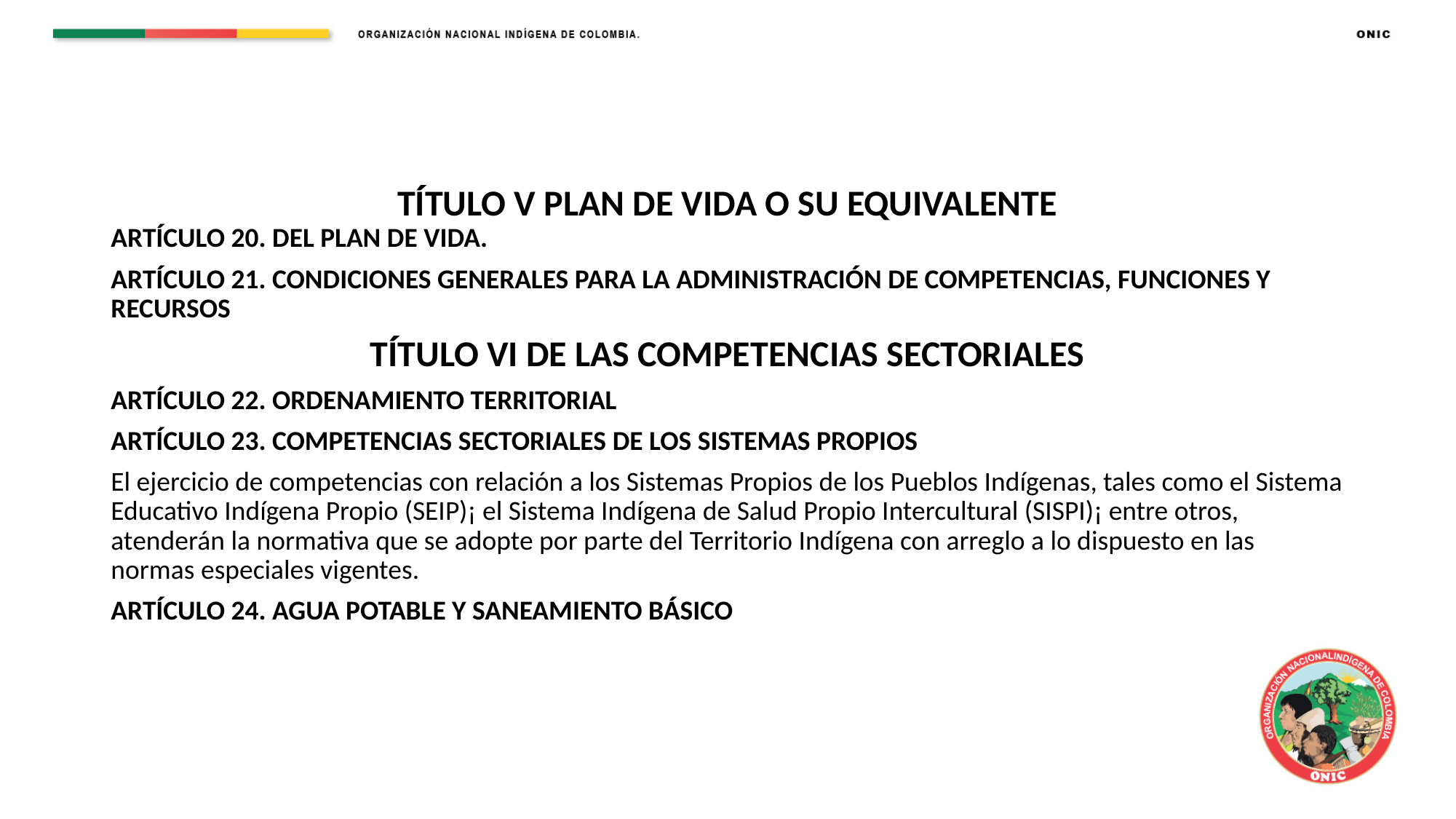

# TÍTULO V PLAN DE VIDA O SU EQUIVALENTE
ARTÍCULO 20. DEL PLAN DE VIDA.
ARTÍCULO 21. CONDICIONES GENERALES PARA LA ADMINISTRACIÓN DE COMPETENCIAS, FUNCIONES Y RECURSOS
TÍTULO VI DE LAS COMPETENCIAS SECTORIALES
ARTÍCULO 22. ORDENAMIENTO TERRITORIAL
ARTÍCULO 23. COMPETENCIAS SECTORIALES DE LOS SISTEMAS PROPIOS
El ejercicio de competencias con relación a los Sistemas Propios de los Pueblos Indígenas, tales como el Sistema Educativo Indígena Propio (SEIP)¡ el Sistema Indígena de Salud Propio Intercultural (SISPI)¡ entre otros, atenderán la normativa que se adopte por parte del Territorio Indígena con arreglo a lo dispuesto en las normas especiales vigentes.
ARTÍCULO 24. AGUA POTABLE Y SANEAMIENTO BÁSICO